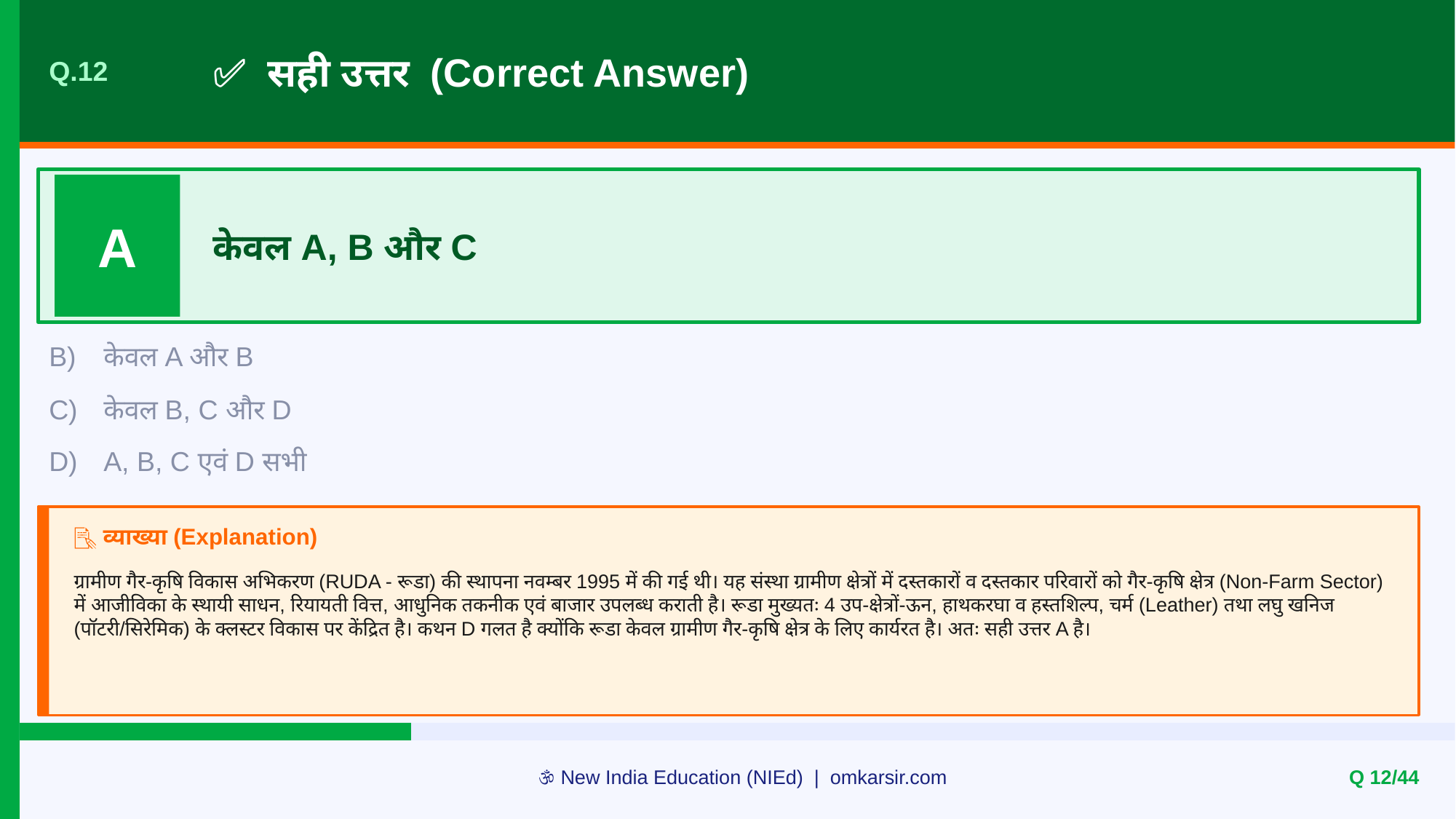

✅  सही उत्तर  (Correct Answer)
Q.12

A
केवल A, B और C
B)
केवल A और B
C)
केवल B, C और D
D)
A, B, C एवं D सभी

📝 व्याख्या (Explanation)
ग्रामीण गैर-कृषि विकास अभिकरण (RUDA - रूडा) की स्थापना नवम्बर 1995 में की गई थी। यह संस्था ग्रामीण क्षेत्रों में दस्तकारों व दस्तकार परिवारों को गैर-कृषि क्षेत्र (Non-Farm Sector) में आजीविका के स्थायी साधन, रियायती वित्त, आधुनिक तकनीक एवं बाजार उपलब्ध कराती है। रूडा मुख्यतः 4 उप-क्षेत्रों-ऊन, हाथकरघा व हस्तशिल्प, चर्म (Leather) तथा लघु खनिज (पॉटरी/सिरेमिक) के क्लस्टर विकास पर केंद्रित है। कथन D गलत है क्योंकि रूडा केवल ग्रामीण गैर-कृषि क्षेत्र के लिए कार्यरत है। अतः सही उत्तर A है।

🕉️ New India Education (NIEd)  |  omkarsir.com
Q 12/44